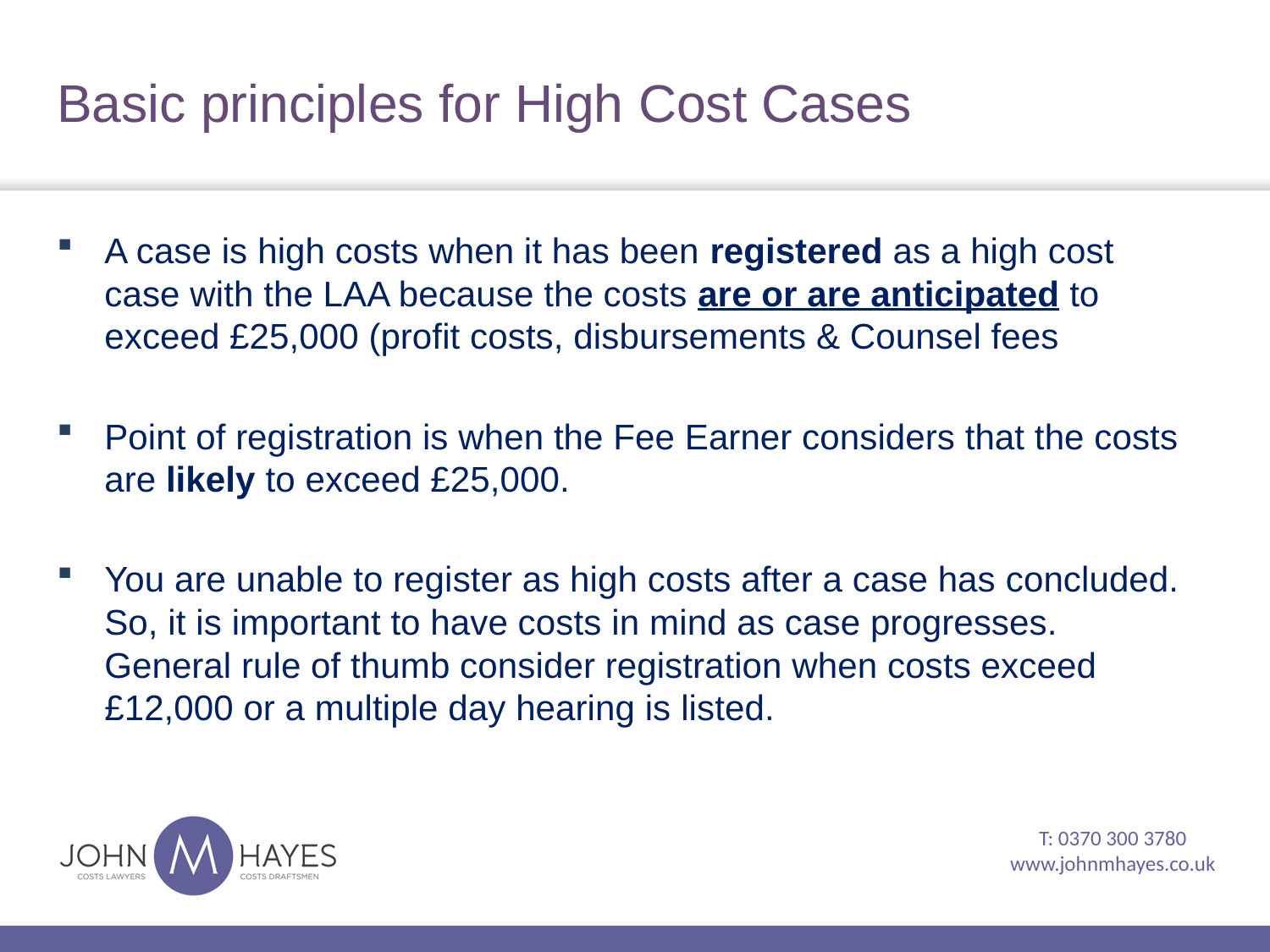

# Basic principles for High Cost Cases
A case is high costs when it has been registered as a high cost case with the LAA because the costs are or are anticipated to exceed £25,000 (profit costs, disbursements & Counsel fees

Point of registration is when the Fee Earner considers that the costs are likely to exceed £25,000.

You are unable to register as high costs after a case has concluded. So, it is important to have costs in mind as case progresses. General rule of thumb consider registration when costs exceed £12,000 or a multiple day hearing is listed.